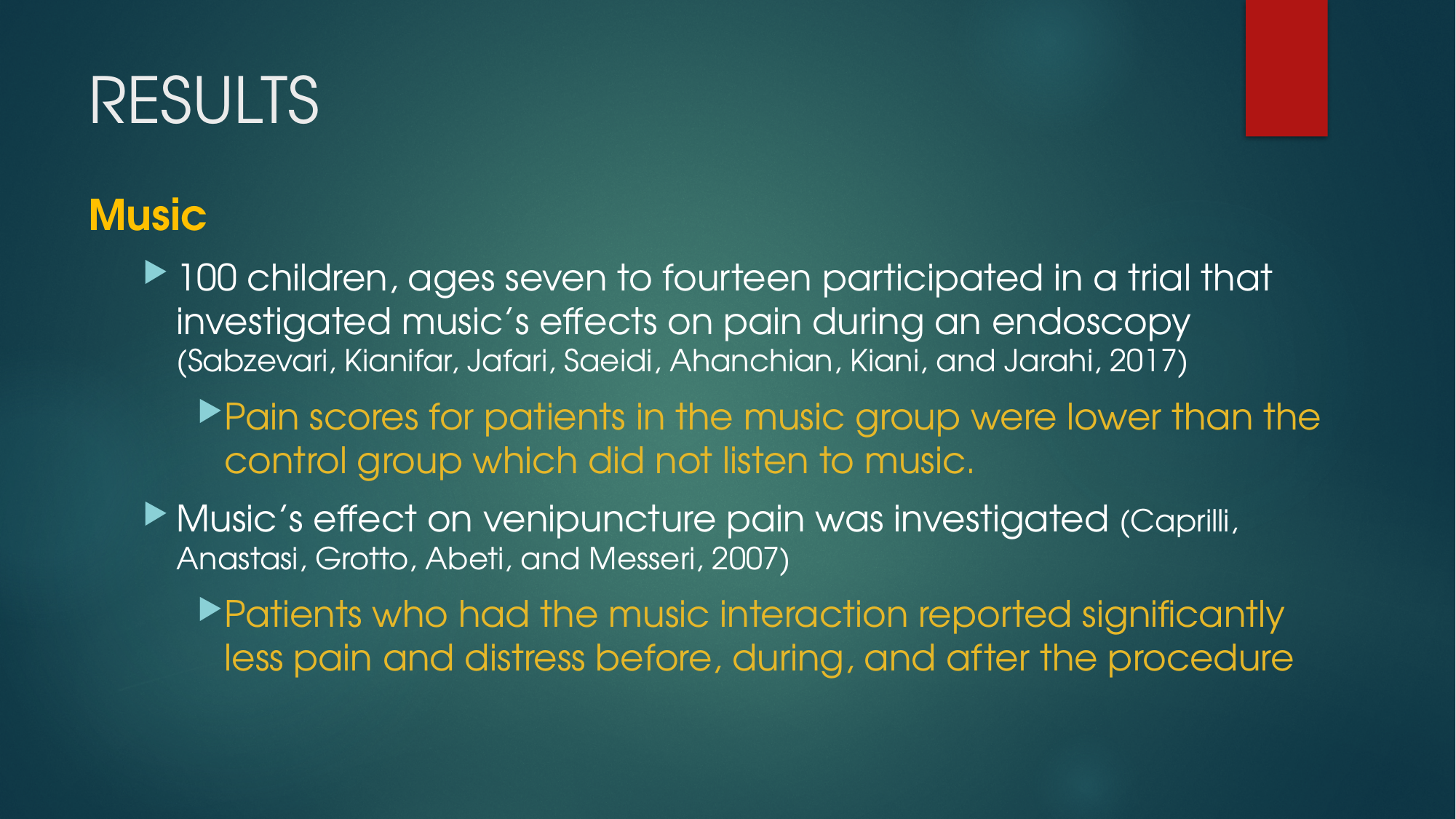

# RESULTS
Music
100 children, ages seven to fourteen participated in a trial that investigated music’s effects on pain during an endoscopy (Sabzevari, Kianifar, Jafari, Saeidi, Ahanchian, Kiani, and Jarahi, 2017)
Pain scores for patients in the music group were lower than the control group which did not listen to music.
Music’s effect on venipuncture pain was investigated (Caprilli, Anastasi, Grotto, Abeti, and Messeri, 2007)
Patients who had the music interaction reported significantly less pain and distress before, during, and after the procedure